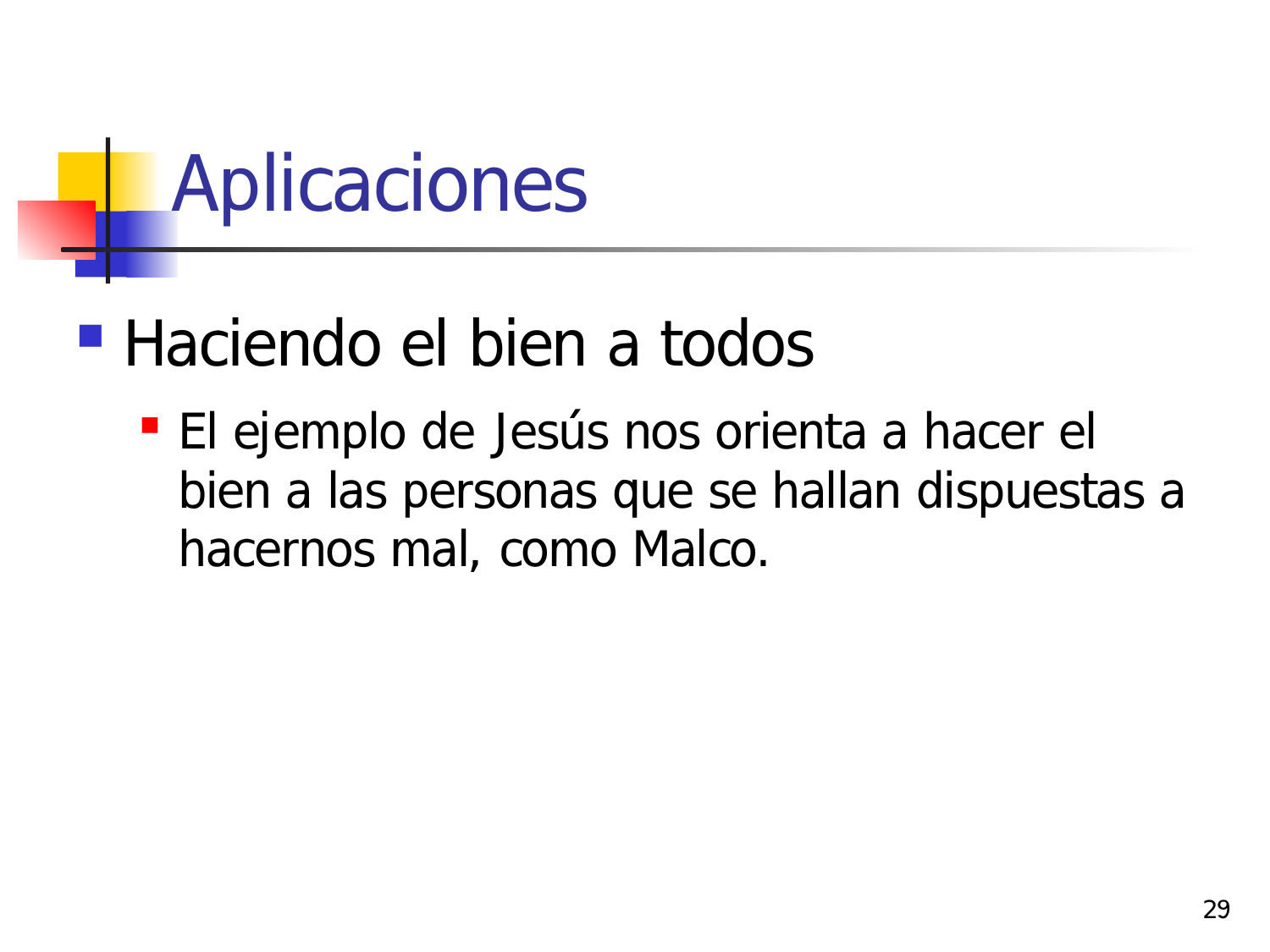

# Aplicaciones
Haciendo el bien a todos
El ejemplo de Jesús nos orienta a hacer el bien a las personas que se hallan dispuestas a hacernos mal, como Malco.
29